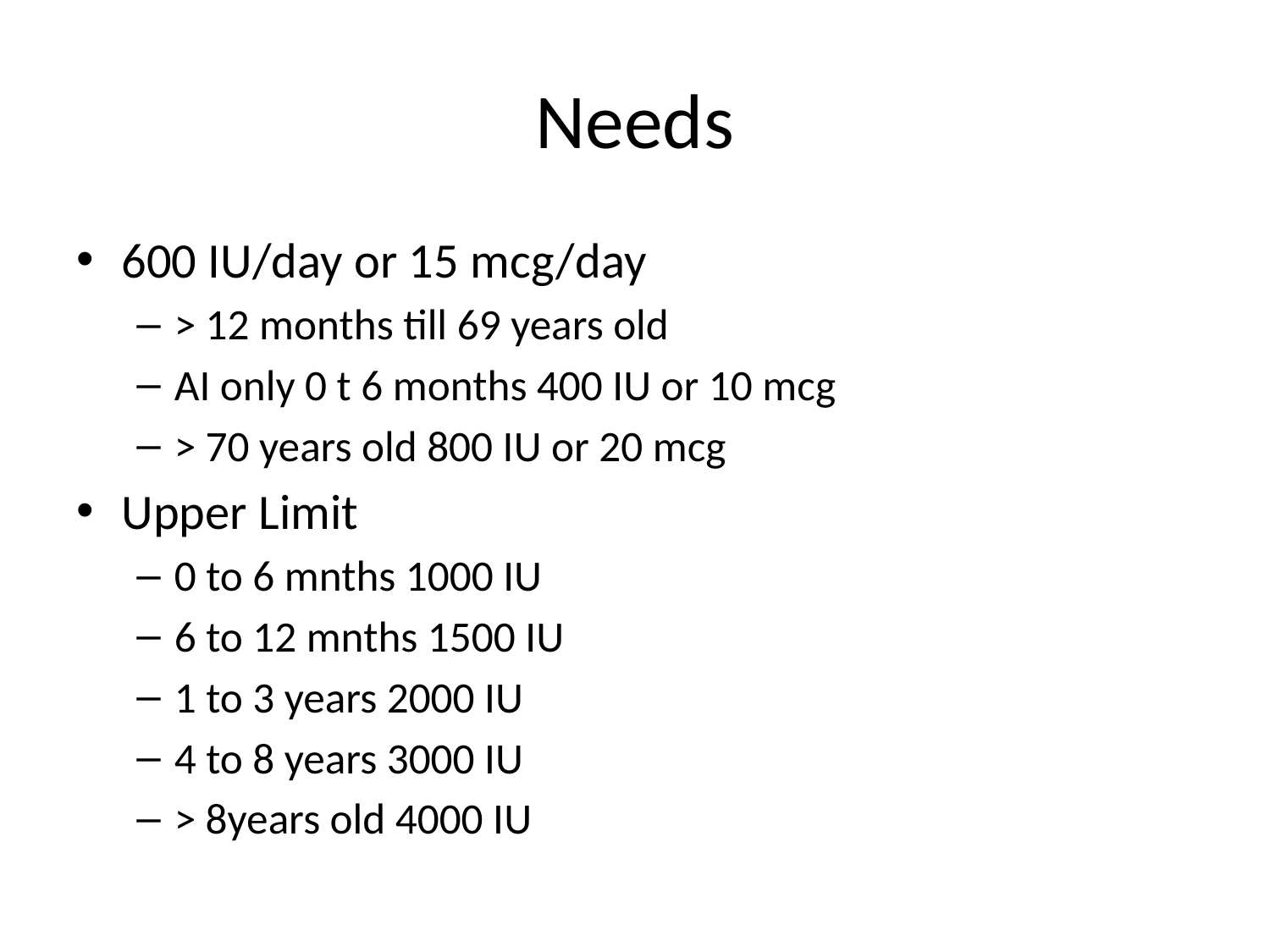

# Needs
600 IU/day or 15 mcg/day
> 12 months till 69 years old
AI only 0 t 6 months 400 IU or 10 mcg
> 70 years old 800 IU or 20 mcg
Upper Limit
0 to 6 mnths 1000 IU
6 to 12 mnths 1500 IU
1 to 3 years 2000 IU
4 to 8 years 3000 IU
> 8years old 4000 IU